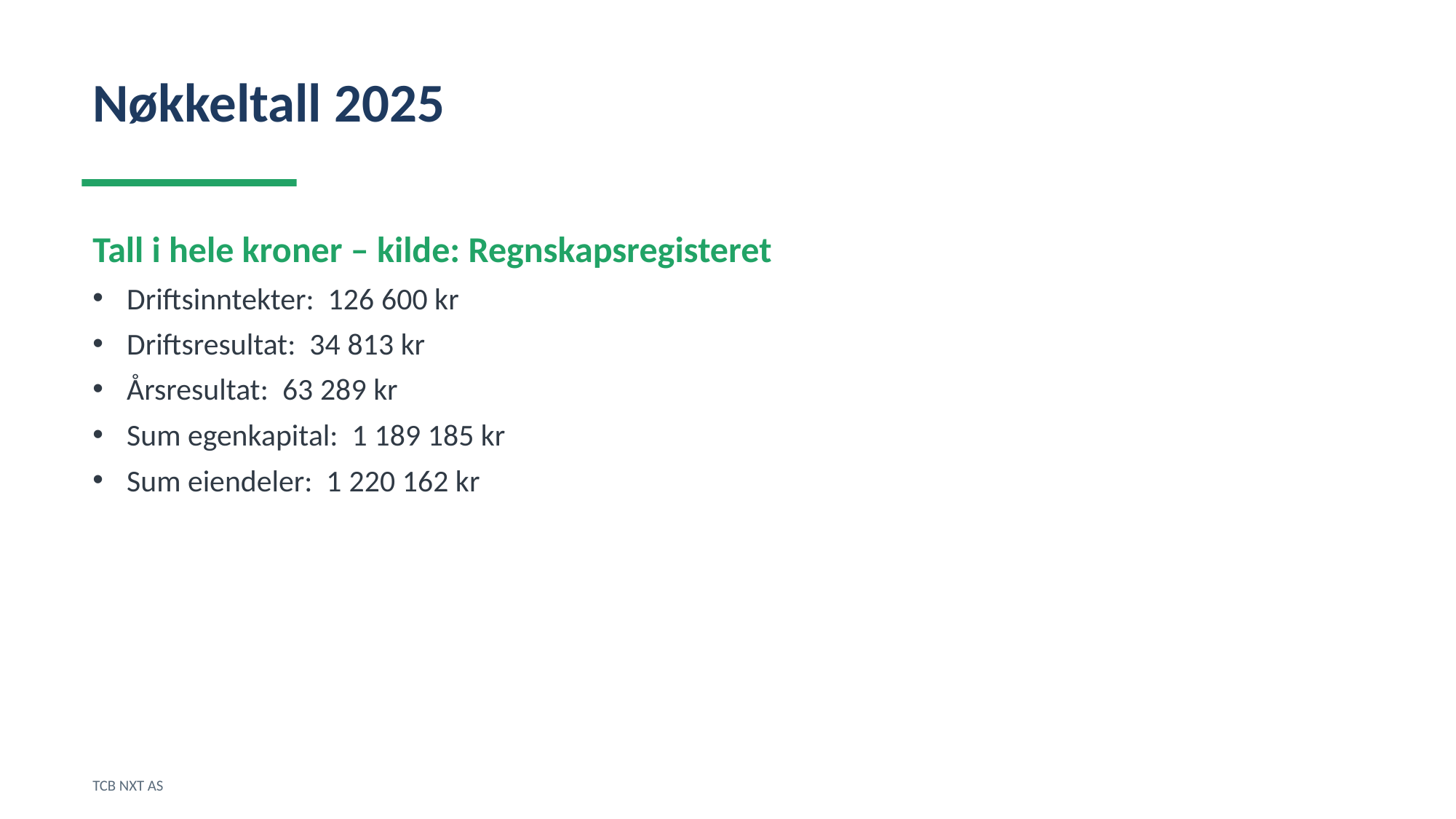

Nøkkeltall 2025

Tall i hele kroner – kilde: Regnskapsregisteret
Driftsinntekter:  126 600 kr
Driftsresultat:  34 813 kr
Årsresultat:  63 289 kr
Sum egenkapital:  1 189 185 kr
Sum eiendeler:  1 220 162 kr
TCB NXT AS